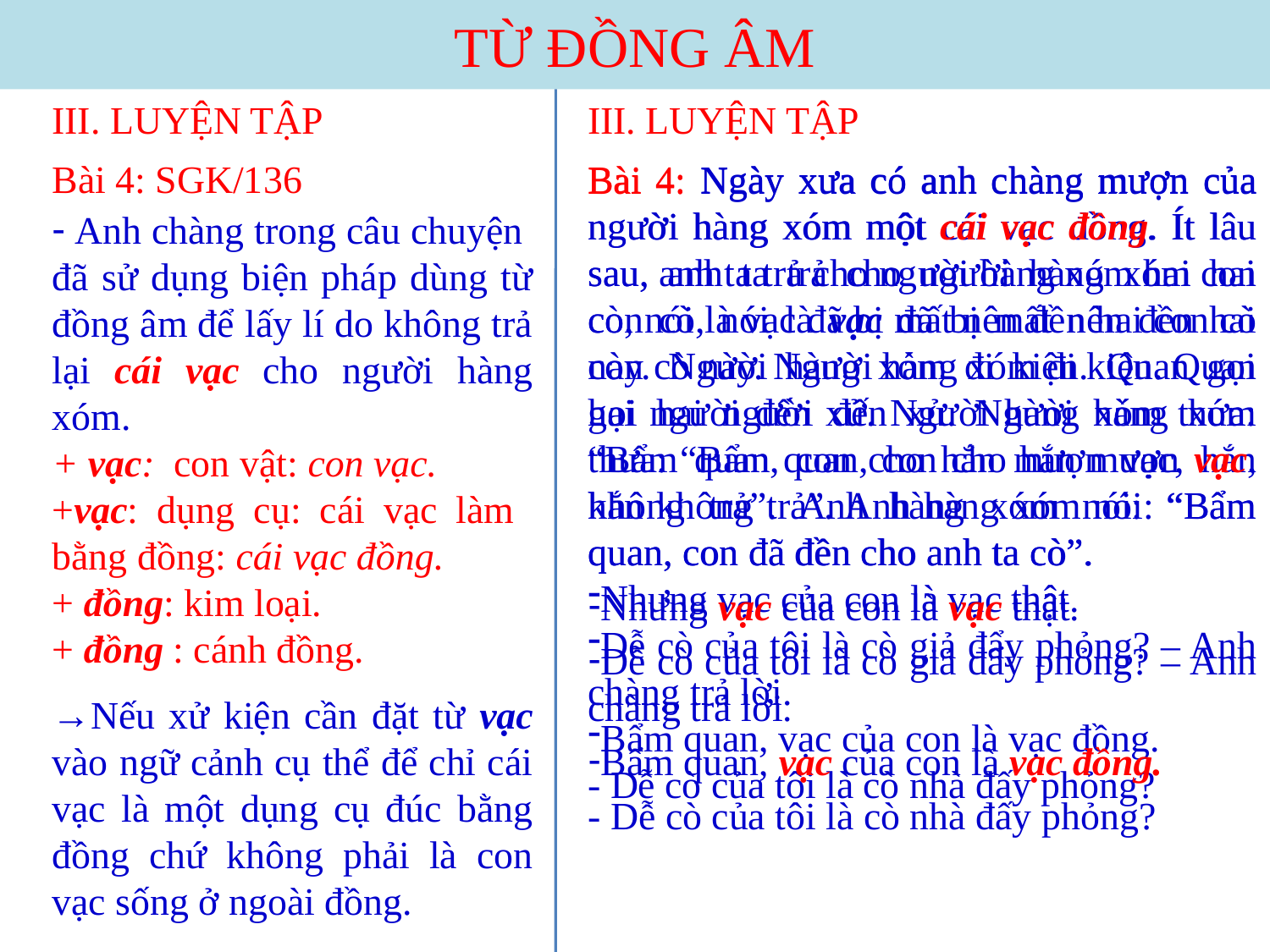

# TỪ ĐỒNG ÂM
 III. LUYỆN TẬP
 III. LUYỆN TẬP
Bài 4: Ngày xưa có anh chàng mượn của người hàng xóm một cái vạc đồng. Ít lâu sau, anh ta trả cho người hàng xóm hai con cò, nói là vạc đã bị mất nên đền hai con cò này. Người hàng xóm đi kiện. Quan gọi hai người đến xử. Người hàng xóm thưa: “Bẩm quan, con cho hắn mượn vạc, hắn không trả”. Anh hàng xóm nói: “Bẩm quan, con đã đền cho anh ta cò”.
Nhưng vạc của con là vạc thật.
Dễ cò của tôi là cò giả đẩy phỏng? – Anh chàng trả lời.
Bẩm quan, vạc của con là vạc đồng.
- Dễ cò của tôi là cò nhà đấy phỏng?
Bài 4: SGK/136
- Anh chàng trong câu chuyện  đã sử dụng biện pháp dùng từ đồng âm để lấy lí do không trả lại cái vạc cho người hàng xóm.
+ vạc:  con vật: con vạc.
+vạc: dụng cụ: cái vạc làm  bằng đồng: cái vạc đồng.
+ đồng: kim loại.
+ đồng : cánh đồng.
Bài 4: Ngày xưa có anh chàng mượn của người hàng xóm một cái vạc đồng. Ít lâu sau, anh ta trả cho người hàng xóm hai con cò, nói là vạc đã bị mất nên đền hai con cò này. Người hàng xóm đi kiện. Quan gọi hai người đến xử. Người hàng xóm thưa: “Bẩm quan, con cho hắn mượn vạc, hắn không trả”. Anh hàng xóm nói: “Bẩm quan, con đã đền cho anh ta cò”.
Nhưng vạc của con là vạc thật.
Dễ cò của tôi là cò giả đẩy phỏng? – Anh chàng trả lời.
Bẩm quan, vạc của con là vạc đồng.
- Dễ cò của tôi là cò nhà đấy phỏng?
→Nếu xử kiện cần đặt từ vạc vào ngữ cảnh cụ thể để chỉ cái vạc là một dụng cụ đúc bằng đồng chứ không phải là con vạc sống ở ngoài đồng.